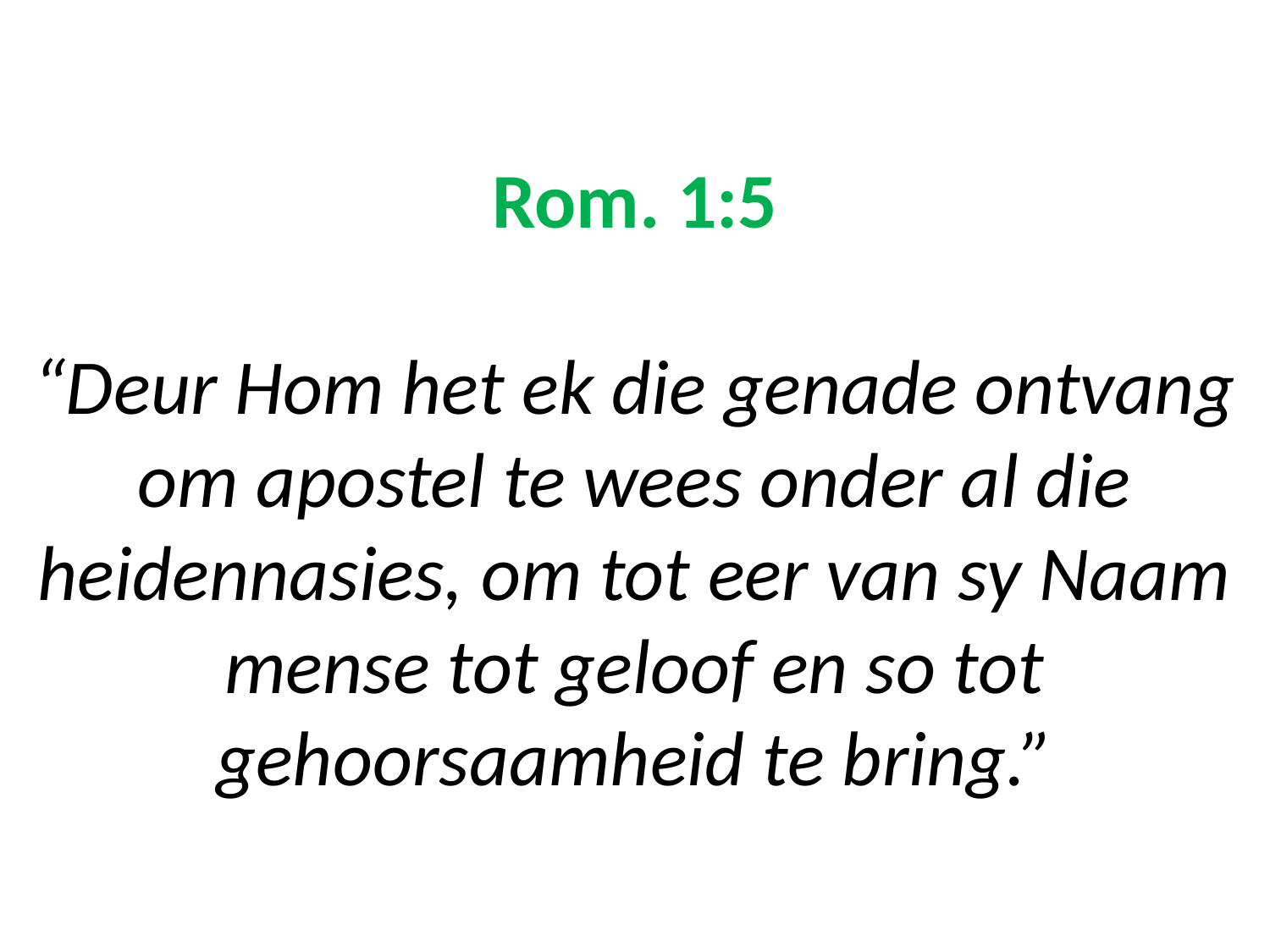

# Rom. 1:5 “Deur Hom het ek die genade ontvang om apostel te wees onder al die heidennasies, om tot eer van sy Naam mense tot geloof en so tot gehoorsaamheid te bring.”